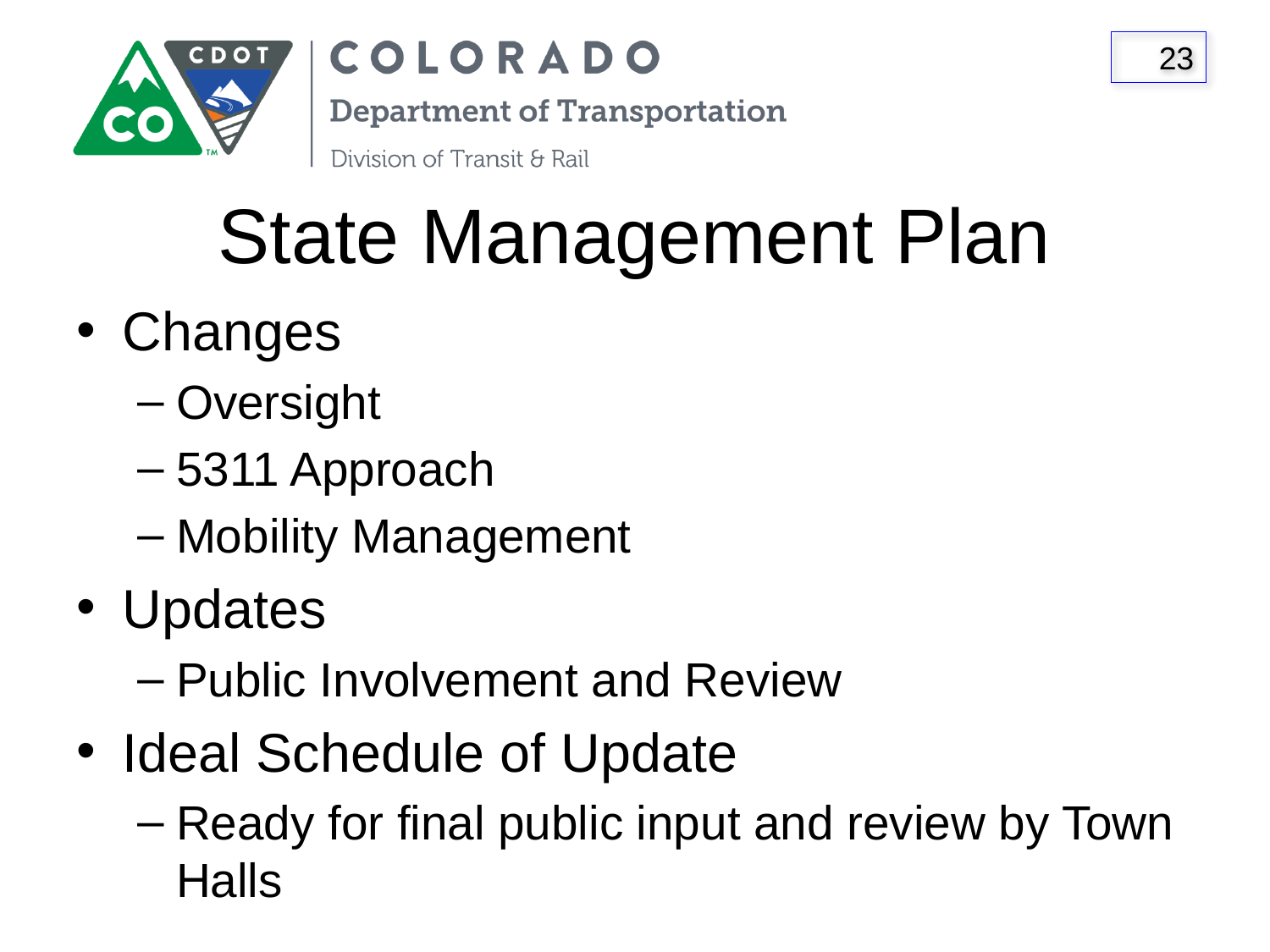

# State Management Plan
Changes
Oversight
5311 Approach
Mobility Management
Updates
Public Involvement and Review
Ideal Schedule of Update
Ready for final public input and review by Town Halls